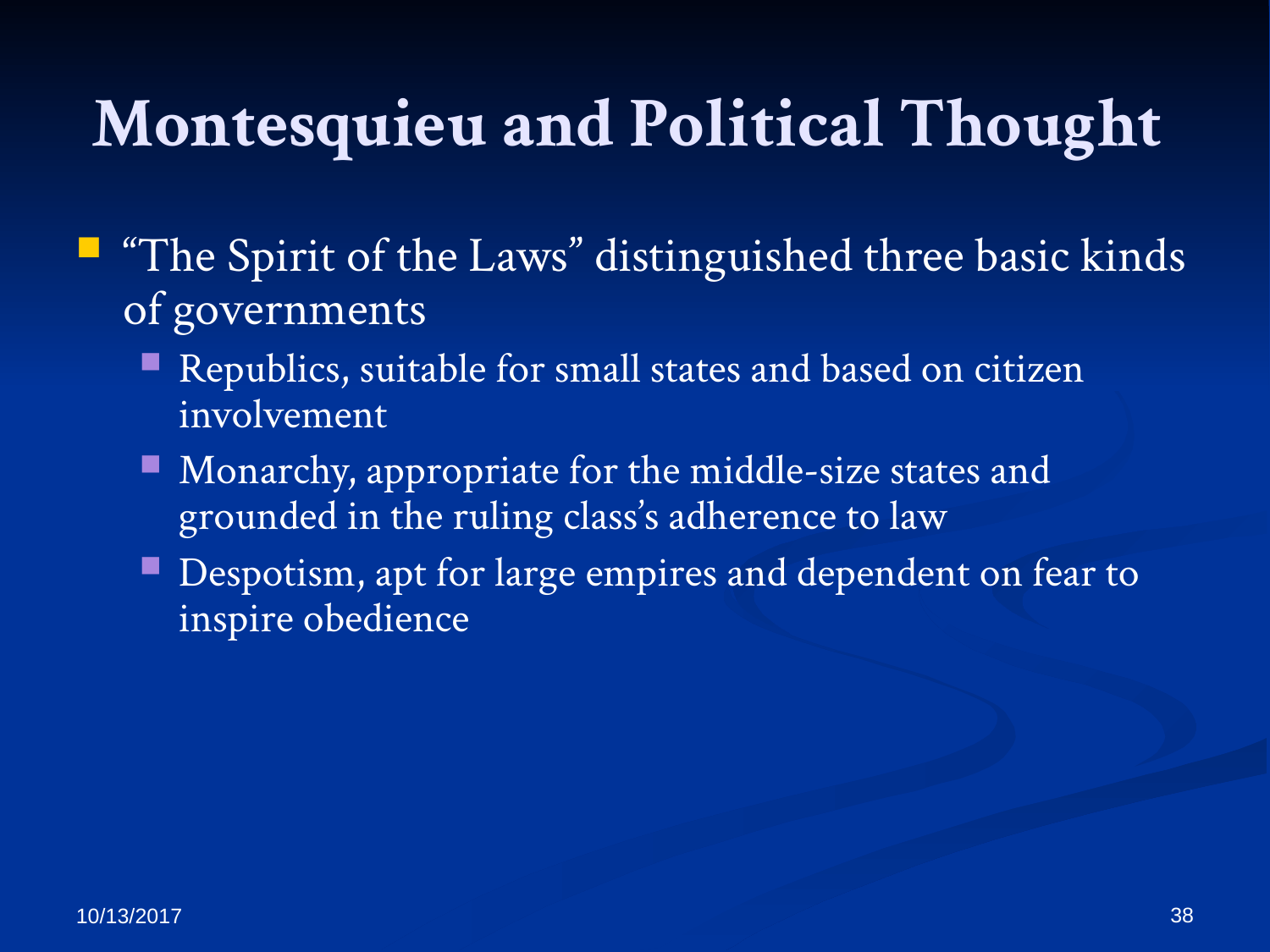

Montesquieu and Political Thought
“The Spirit of the Laws” distinguished three basic kinds of governments
Republics, suitable for small states and based on citizen involvement
Monarchy, appropriate for the middle-size states and grounded in the ruling class’s adherence to law
Despotism, apt for large empires and dependent on fear to inspire obedience

38
10/13/2017